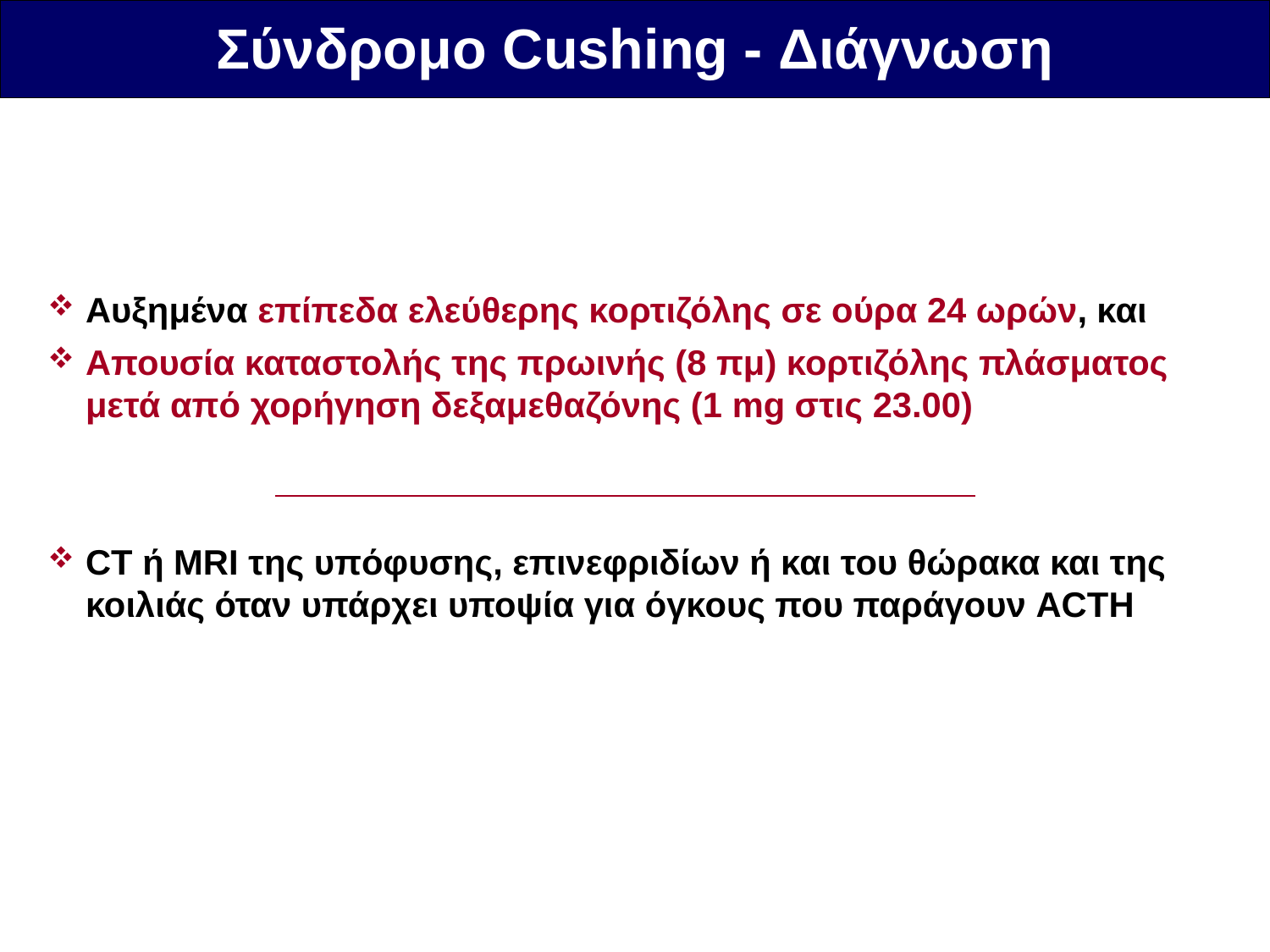

Σύνδρομο Cushing - Διάγνωση
Αυξημένα επίπεδα ελεύθερης κορτιζόλης σε ούρα 24 ωρών, και
Απουσία καταστολής της πρωινής (8 πμ) κορτιζόλης πλάσματος μετά από χορήγηση δεξαμεθαζόνης (1 mg στις 23.00)

CT ή MRI της υπόφυσης, επινεφριδίων ή και του θώρακα και της κοιλιάς όταν υπάρχει υποψία για όγκους που παράγουν ACTH